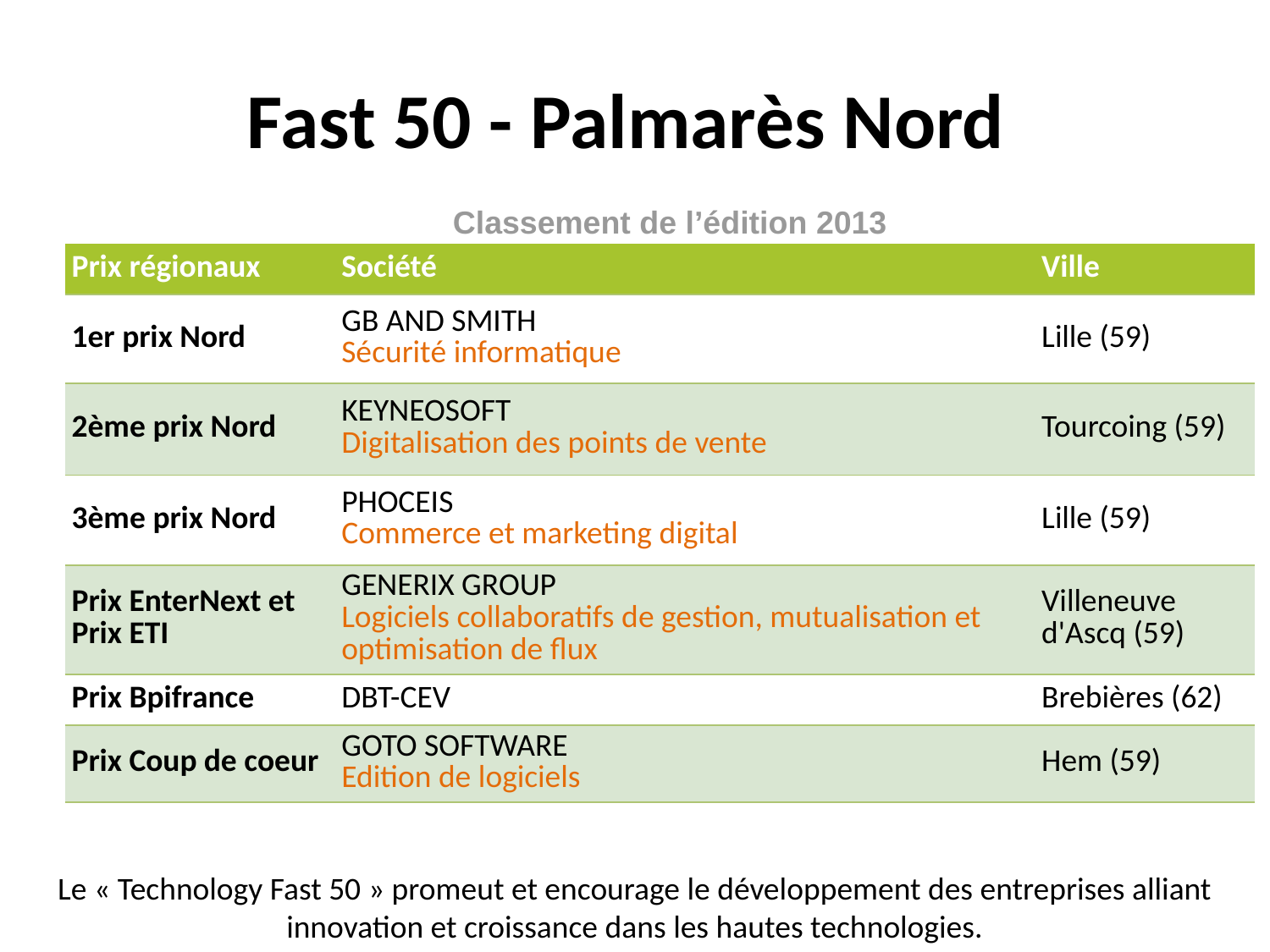

# Fast 50 - Palmarès Nord
Classement de l’édition 2013

| Prix régionaux | Société | Ville |
| --- | --- | --- |
| 1er prix Nord | GB AND SMITH Sécurité informatique | Lille (59) |
| 2ème prix Nord | KEYNEOSOFT Digitalisation des points de vente | Tourcoing (59) |
| 3ème prix Nord | PHOCEIS Commerce et marketing digital | Lille (59) |
| Prix EnterNext et Prix ETI | GENERIX GROUP Logiciels collaboratifs de gestion, mutualisation et optimisation de flux | Villeneuve d'Ascq (59) |
| Prix Bpifrance | DBT-CEV | Brebières (62) |
| Prix Coup de coeur | GOTO SOFTWARE Edition de logiciels | Hem (59) |
Le « Technology Fast 50 » promeut et encourage le développement des entreprises alliant innovation et croissance dans les hautes technologies.